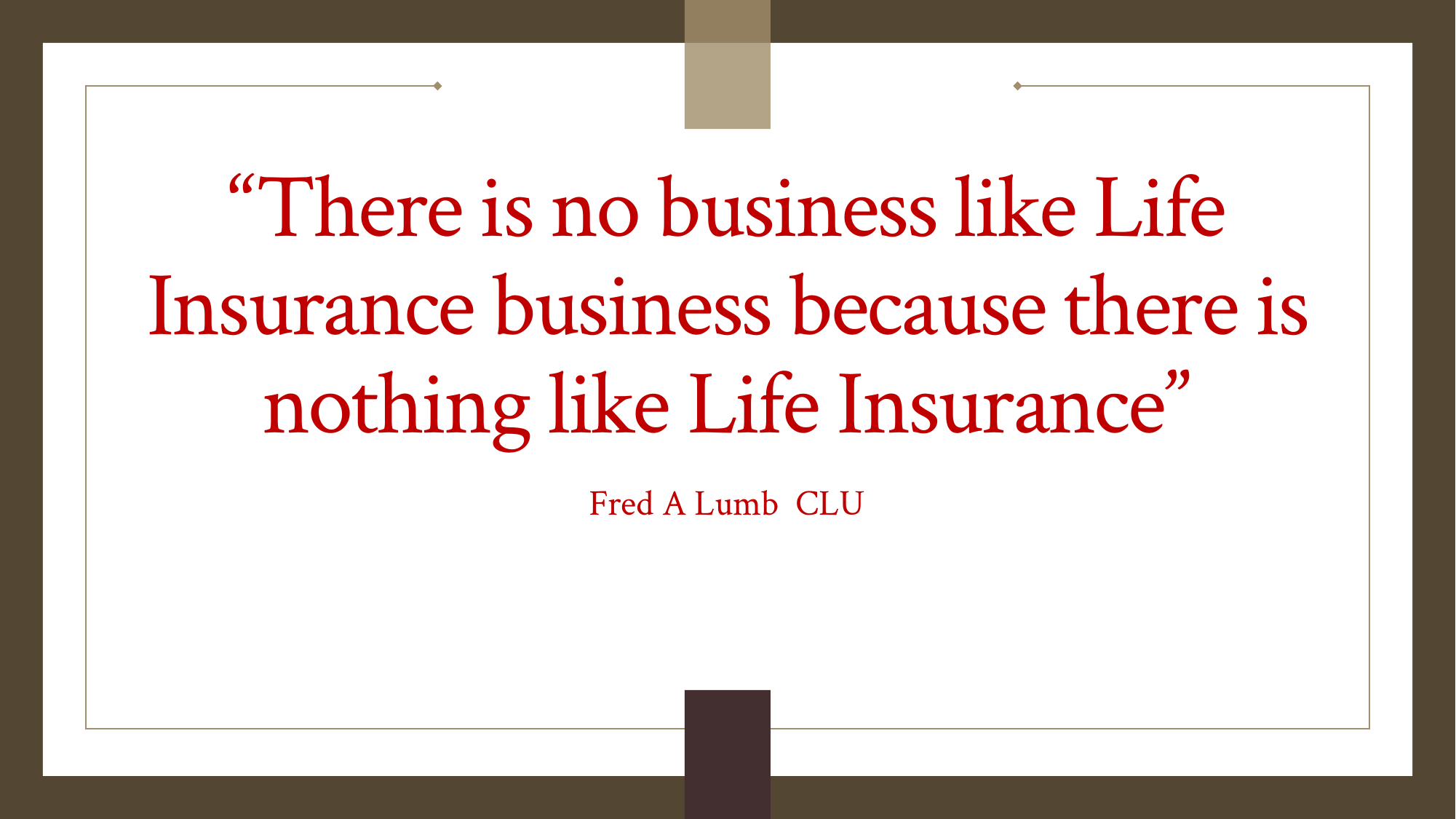

# “There is no business like Life Insurance business because there is nothing like Life Insurance”
Fred A Lumb  CLU